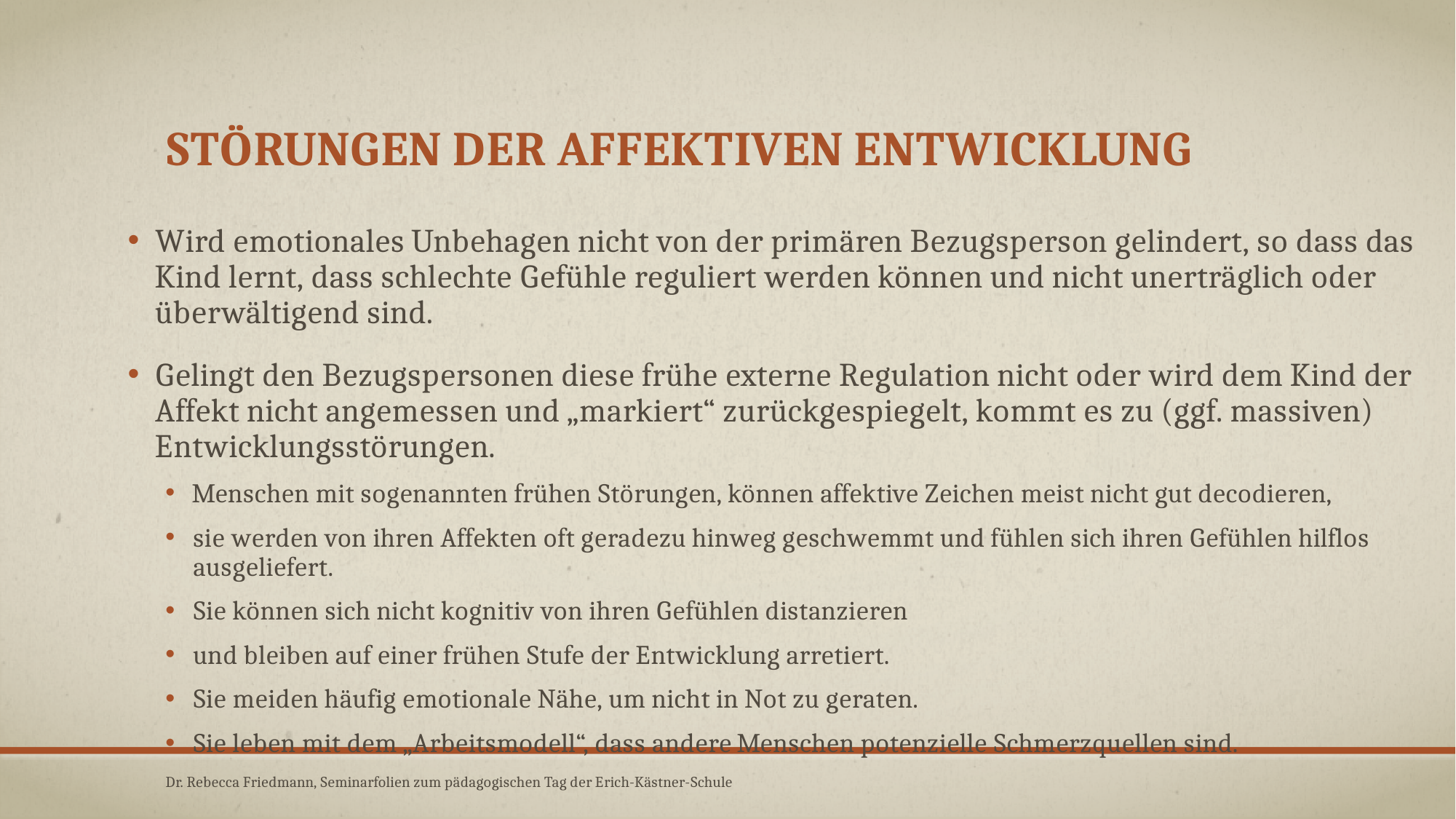

# Störungen der affektiven Entwicklung
Wird emotionales Unbehagen nicht von der primären Bezugsperson gelindert, so dass das Kind lernt, dass schlechte Gefühle reguliert werden können und nicht unerträglich oder überwältigend sind.
Gelingt den Bezugspersonen diese frühe externe Regulation nicht oder wird dem Kind der Affekt nicht angemessen und „markiert“ zurückgespiegelt, kommt es zu (ggf. massiven) Entwicklungsstörungen.
Menschen mit sogenannten frühen Störungen, können affektive Zeichen meist nicht gut decodieren,
sie werden von ihren Affekten oft geradezu hinweg geschwemmt und fühlen sich ihren Gefühlen hilflos ausgeliefert.
Sie können sich nicht kognitiv von ihren Gefühlen distanzieren
und bleiben auf einer frühen Stufe der Entwicklung arretiert.
Sie meiden häufig emotionale Nähe, um nicht in Not zu geraten.
Sie leben mit dem „Arbeitsmodell“, dass andere Menschen potenzielle Schmerzquellen sind.

Dr. Rebecca Friedmann, Seminarfolien zum pädagogischen Tag der Erich-Kästner-Schule